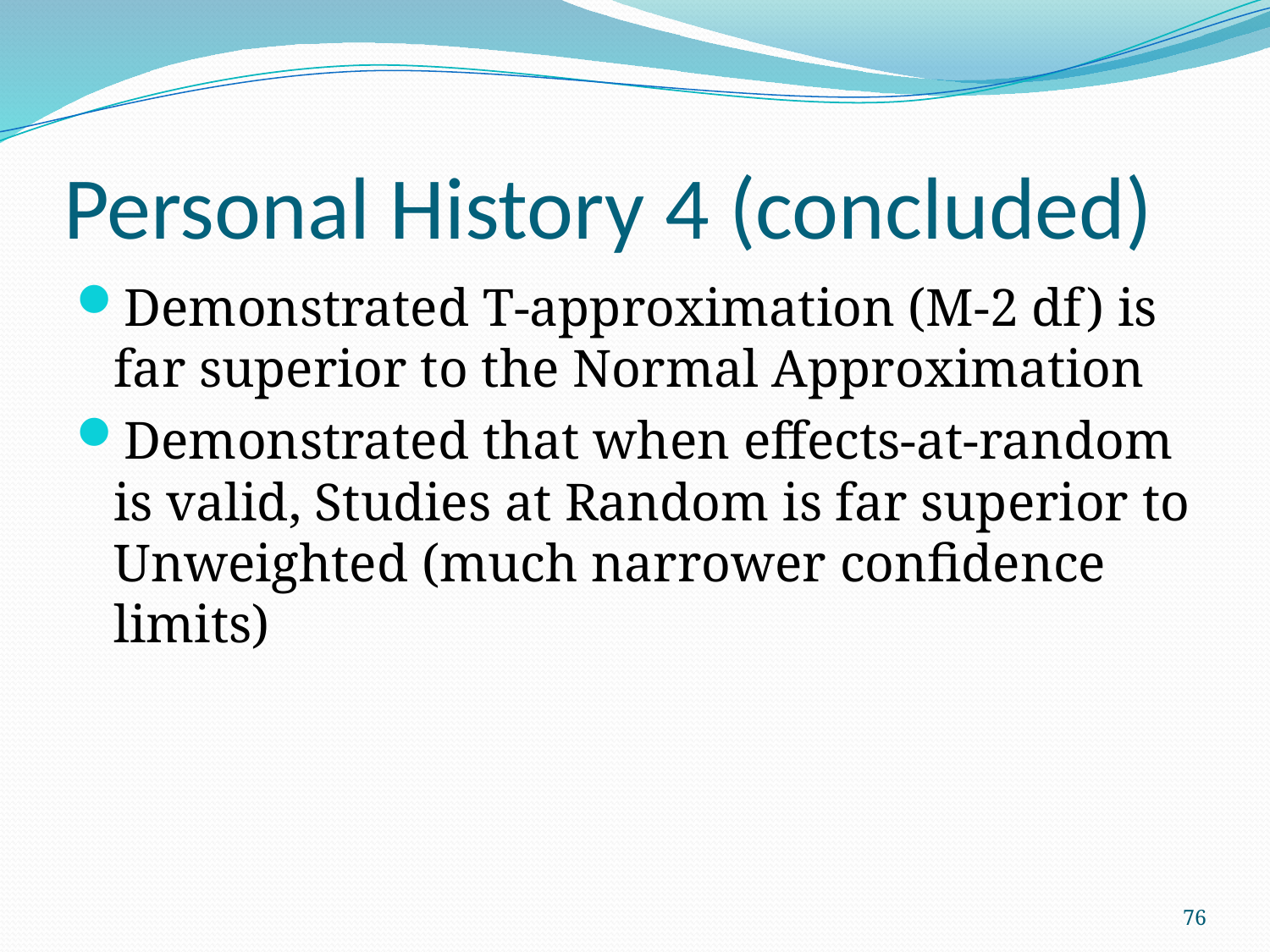

# Personal History 4 (concluded)
Demonstrated T-approximation (M-2 df) is far superior to the Normal Approximation
Demonstrated that when effects-at-random is valid, Studies at Random is far superior to Unweighted (much narrower confidence limits)
76